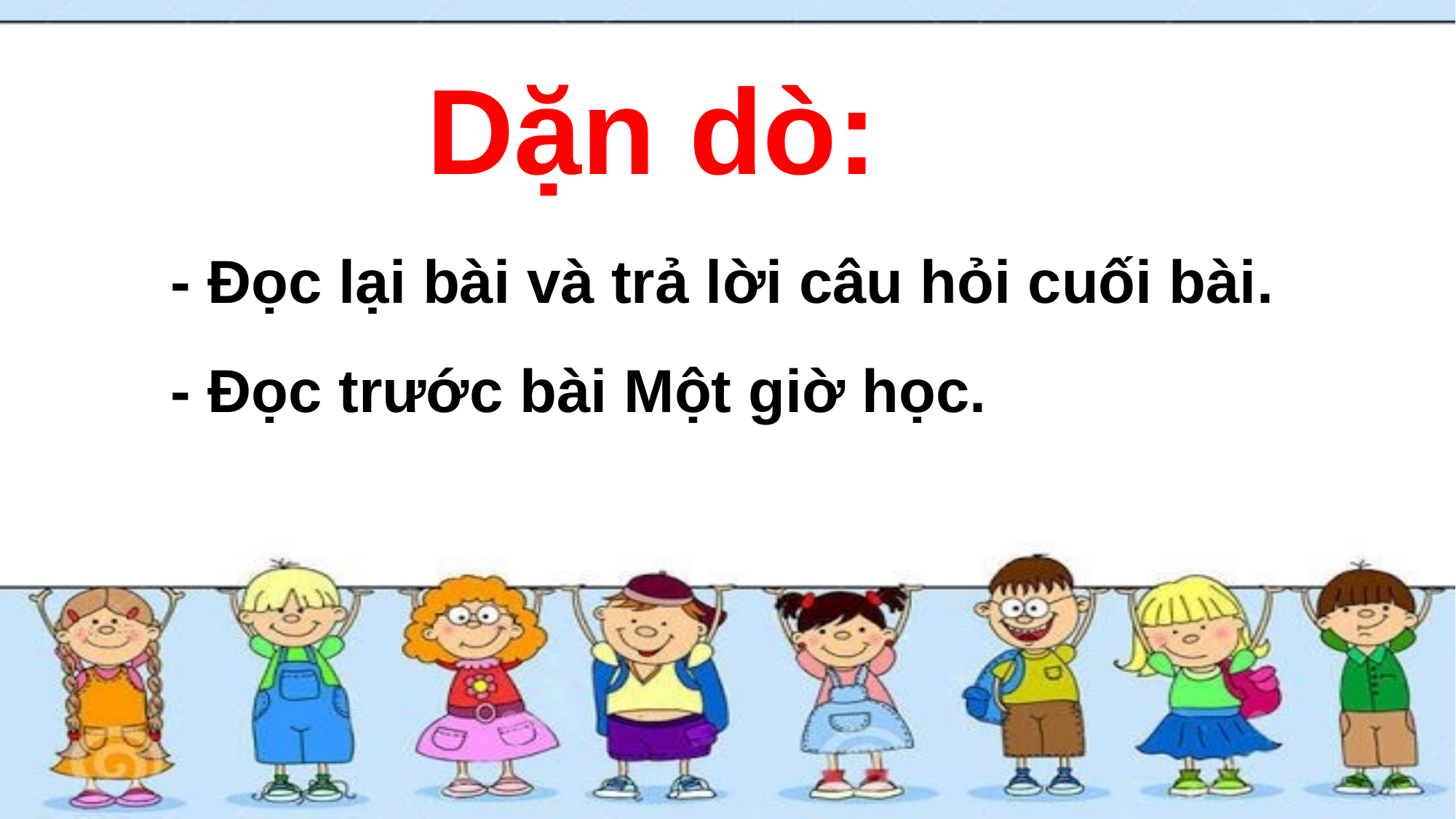

Dặn dò:
- Đọc lại bài và trả lời câu hỏi cuối bài.
- Đọc trước bài Một giờ học.